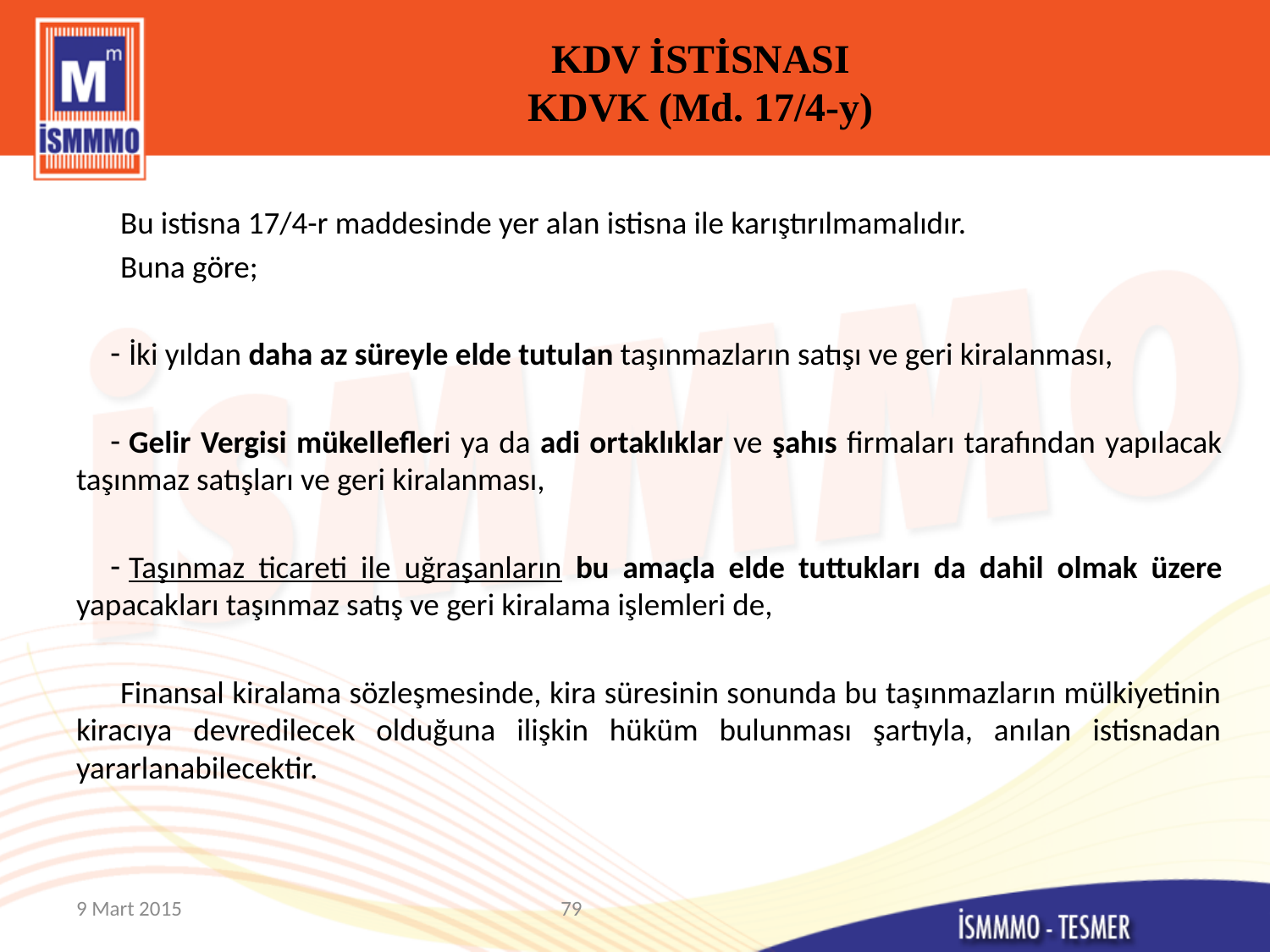

# KDV İSTİSNASI KDVK (Md. 17/4-y)
Bu istisna 17/4-r maddesinde yer alan istisna ile karıştırılmamalıdır.
Buna göre;

İki yıldan daha az süreyle elde tutulan taşınmazların satışı ve geri kiralanması,

Gelir Vergisi mükellefleri ya da adi ortaklıklar ve şahıs firmaları tarafından yapılacak taşınmaz satışları ve geri kiralanması,

Taşınmaz ticareti ile uğraşanların bu amaçla elde tuttukları da dahil olmak üzere yapacakları taşınmaz satış ve geri kiralama işlemleri de,

Finansal kiralama sözleşmesinde, kira süresinin sonunda bu taşınmazların mülkiyetinin kiracıya devredilecek olduğuna ilişkin hüküm bulunması şartıyla, anılan istisnadan yararlanabilecektir.
.

9 Mart 2015
79